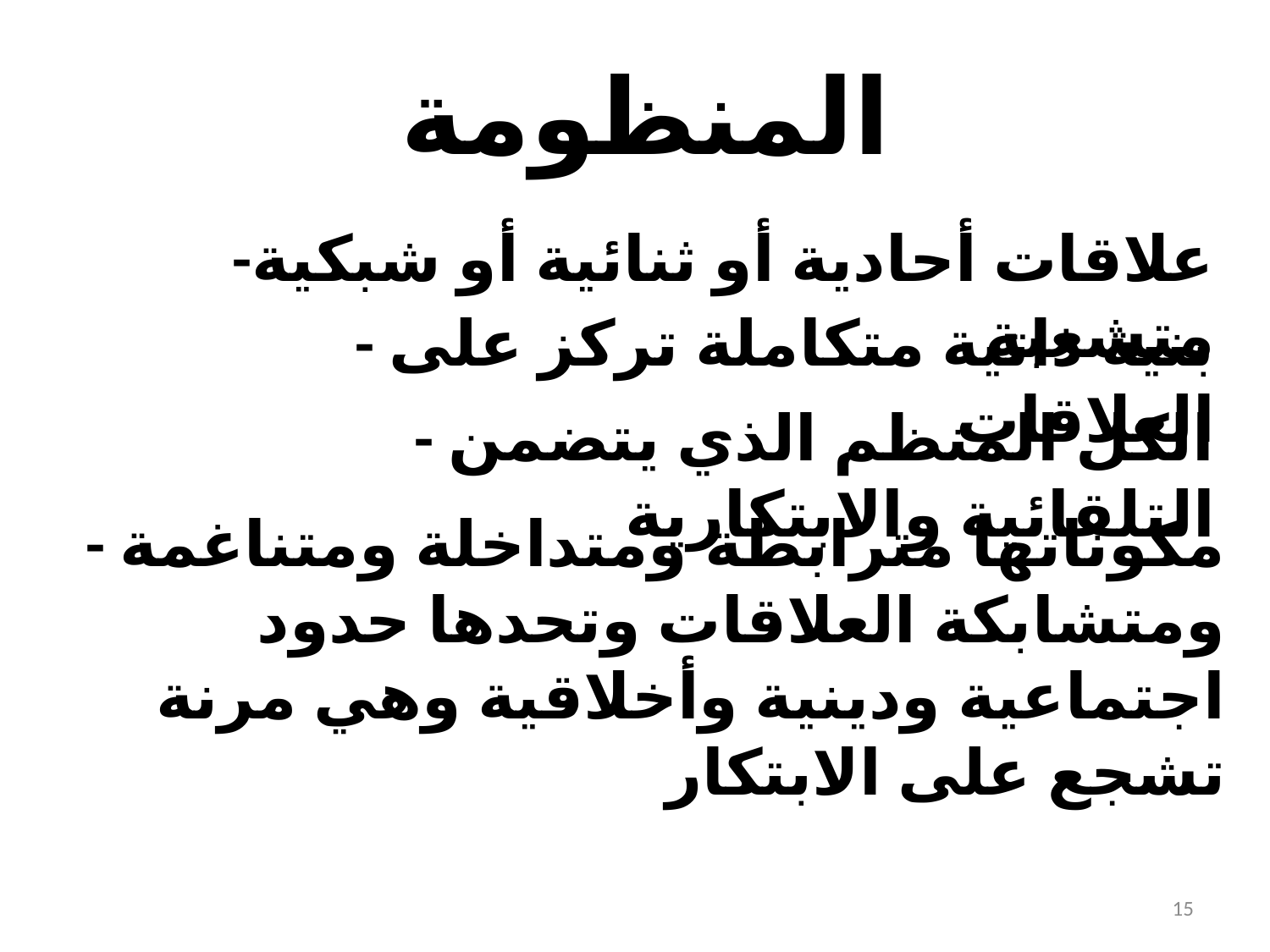

المنظومة
-علاقات أحادية أو ثنائية أو شبكية متشعبة
- بنية ذاتية متكاملة تركز على العلاقات
- الكل المنظم الذي يتضمن التلقائية والابتكارية
- مكوناتها مترابطة ومتداخلة ومتناغمة ومتشابكة العلاقات وتحدها حدود اجتماعية ودينية وأخلاقية وهي مرنة تشجع على الابتكار
15